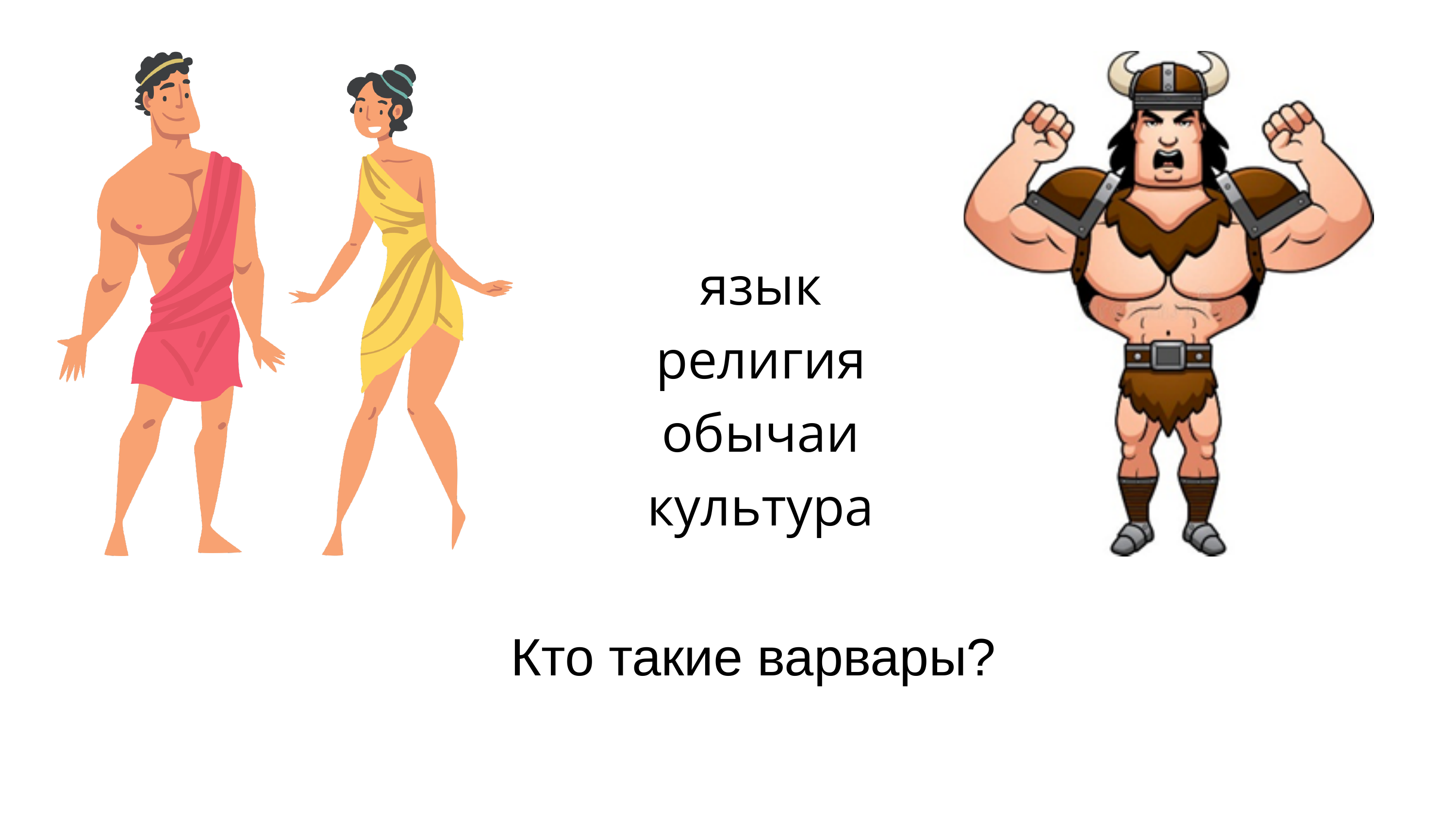

язык
религия
обычаи
культура
Кто такие варвары?